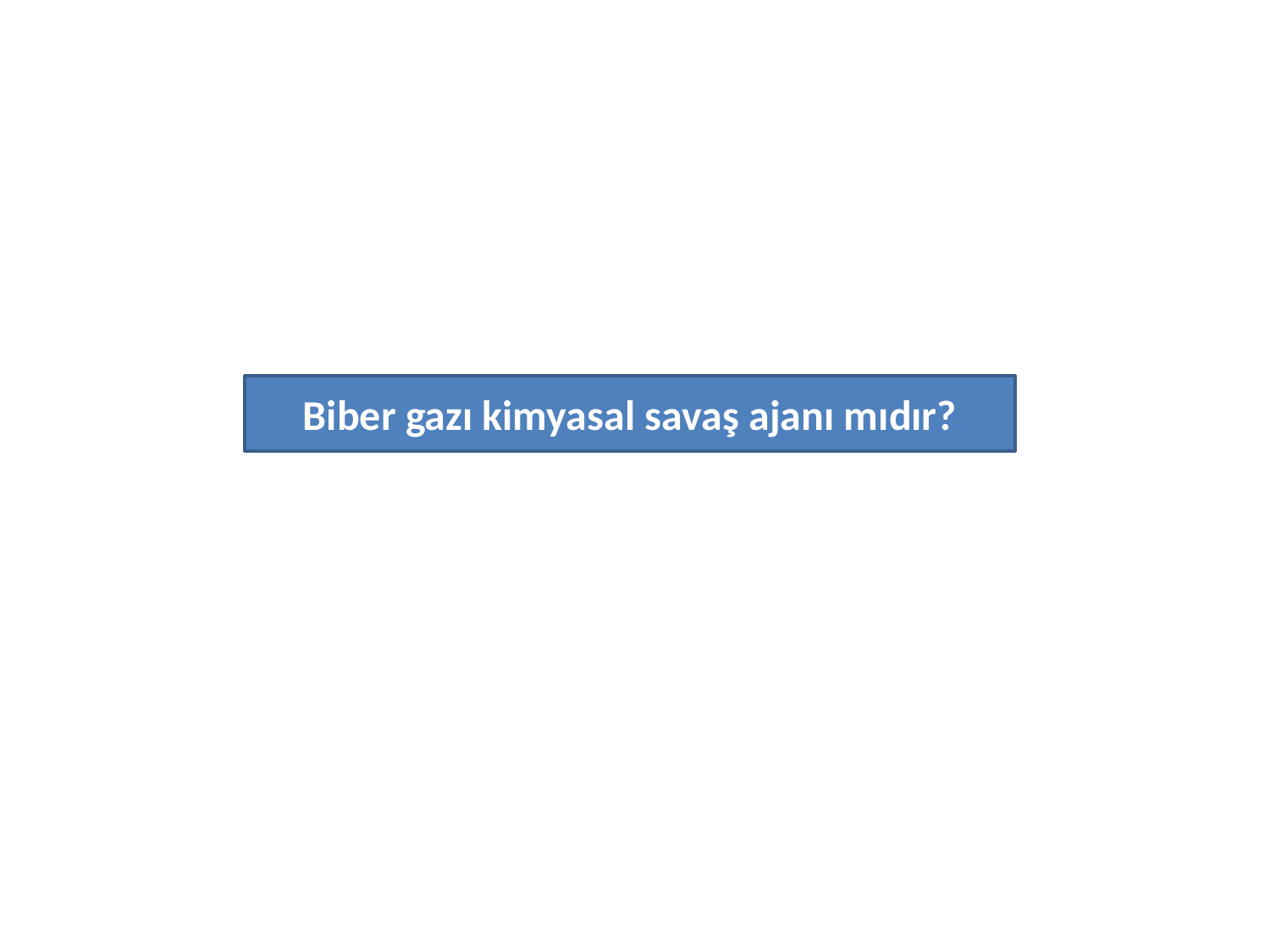

#

Biber gazı kimyasal savaş ajanı mıdır?